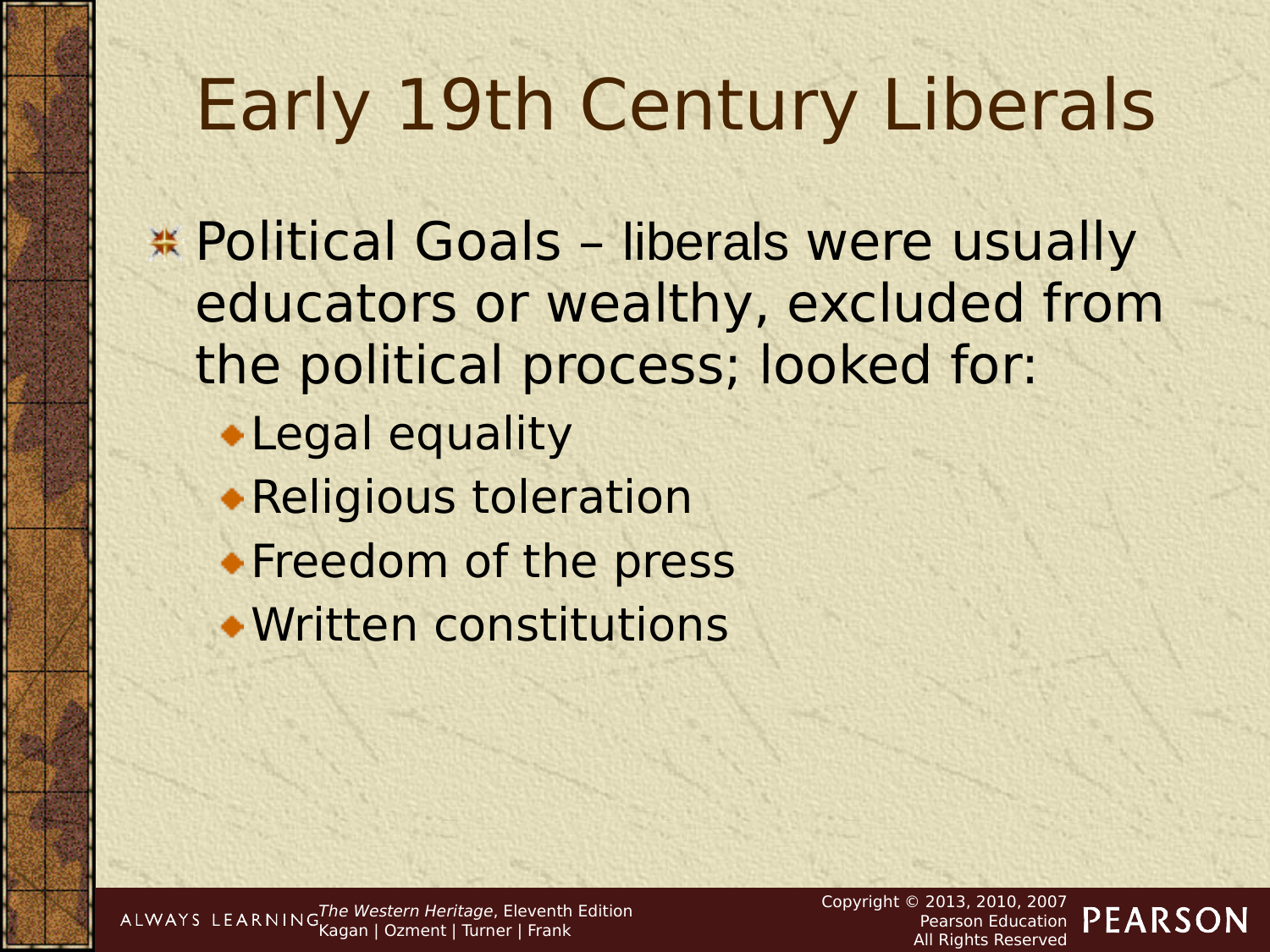

Early 19th Century Liberals
Political Goals – liberals were usually educators or wealthy, excluded from the political process; looked for:
Legal equality
Religious toleration
Freedom of the press
Written constitutions